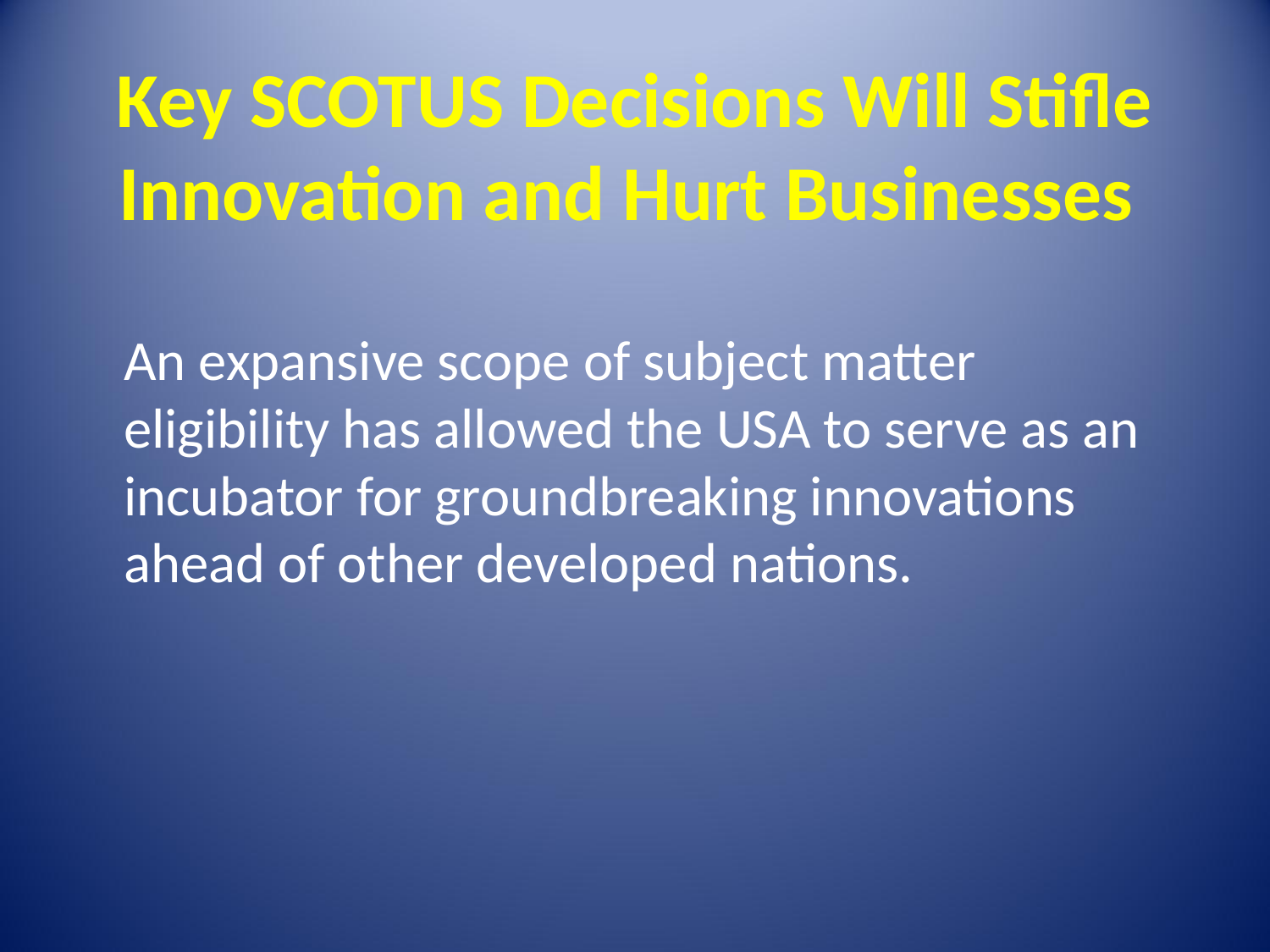

# Key SCOTUS Decisions Will Stifle Innovation and Hurt Businesses
An expansive scope of subject matter eligibility has allowed the USA to serve as an incubator for groundbreaking innovations ahead of other developed nations.